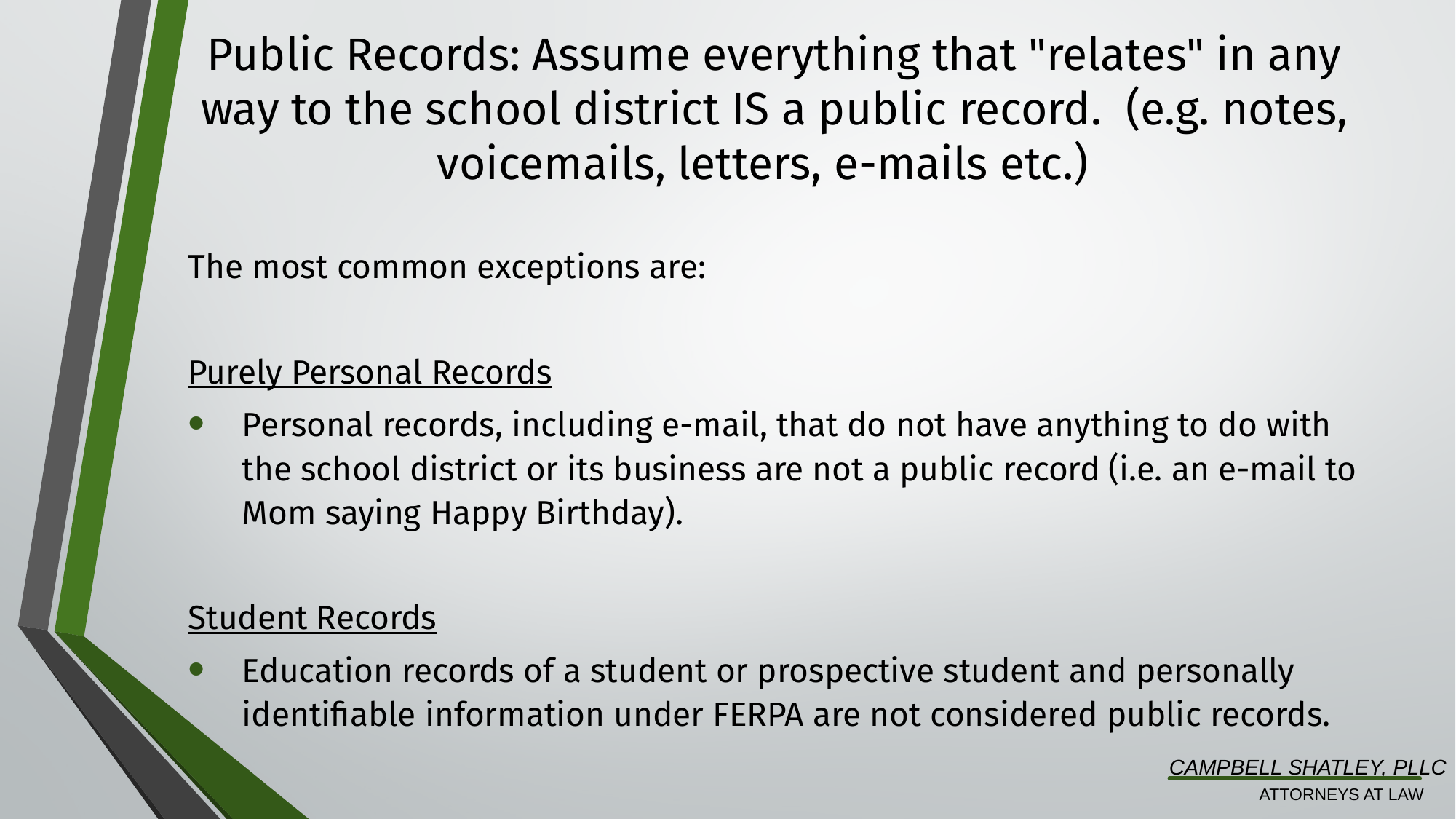

# Public Records: Assume everything that "relates" in any way to the school district IS a public record.  (e.g. notes, voicemails, letters, e-mails etc.)
The most common exceptions are:

Purely Personal Records
Personal records, including e-mail, that do not have anything to do with the school district or its business are not a public record (i.e. an e-mail to Mom saying Happy Birthday).

Student Records
Education records of a student or prospective student and personally identifiable information under FERPA are not considered public records.